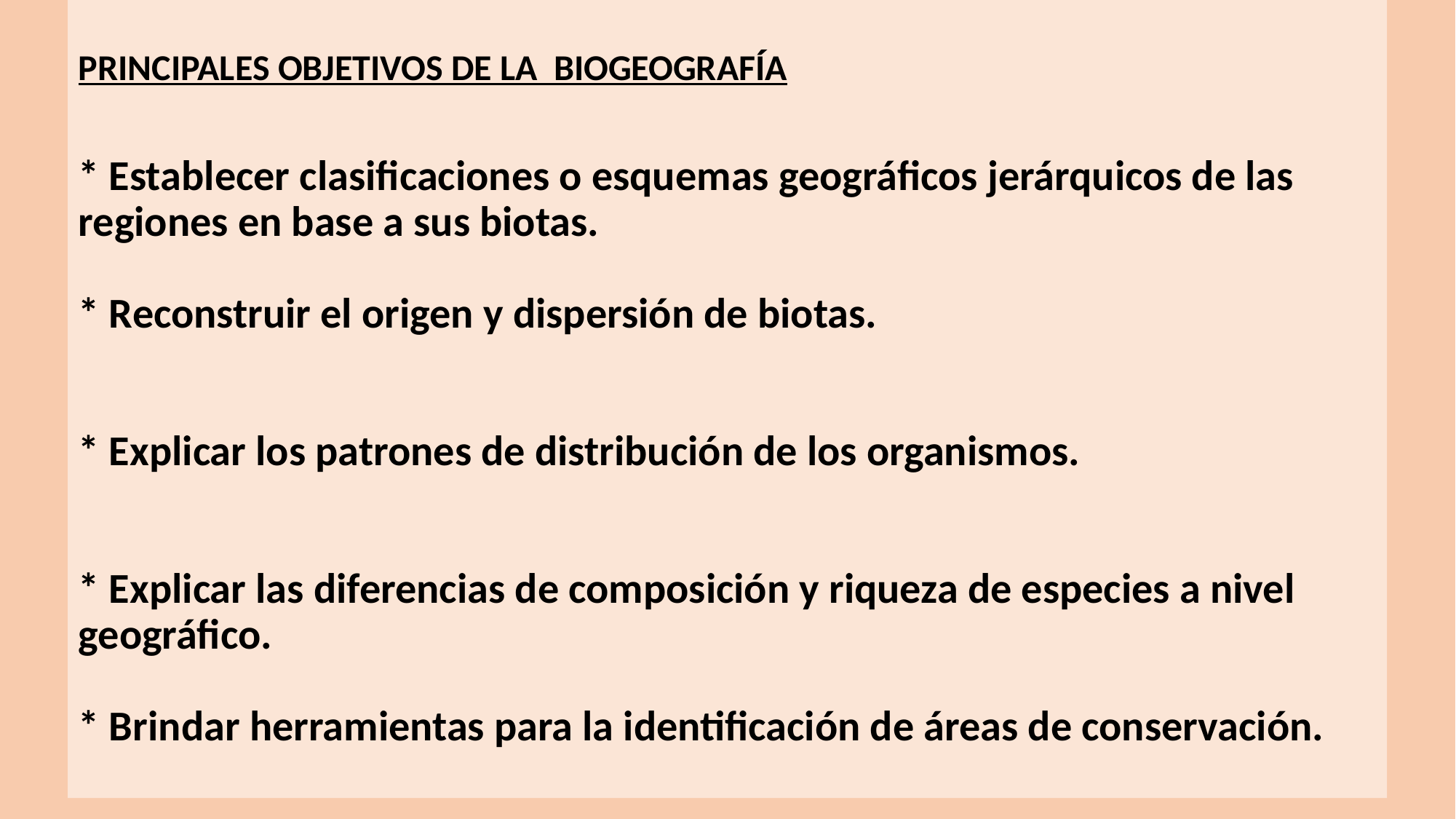

PRINCIPALES OBJETIVOS DE LA  BIOGEOGRAFÍA
* Establecer clasificaciones o esquemas geográficos jerárquicos de las regiones en base a sus biotas.
* Reconstruir el origen y dispersión de biotas.
* Explicar los patrones de distribución de los organismos.

* Explicar las diferencias de composición y riqueza de especies a nivel geográfico.

* Brindar herramientas para la identificación de áreas de conservación.